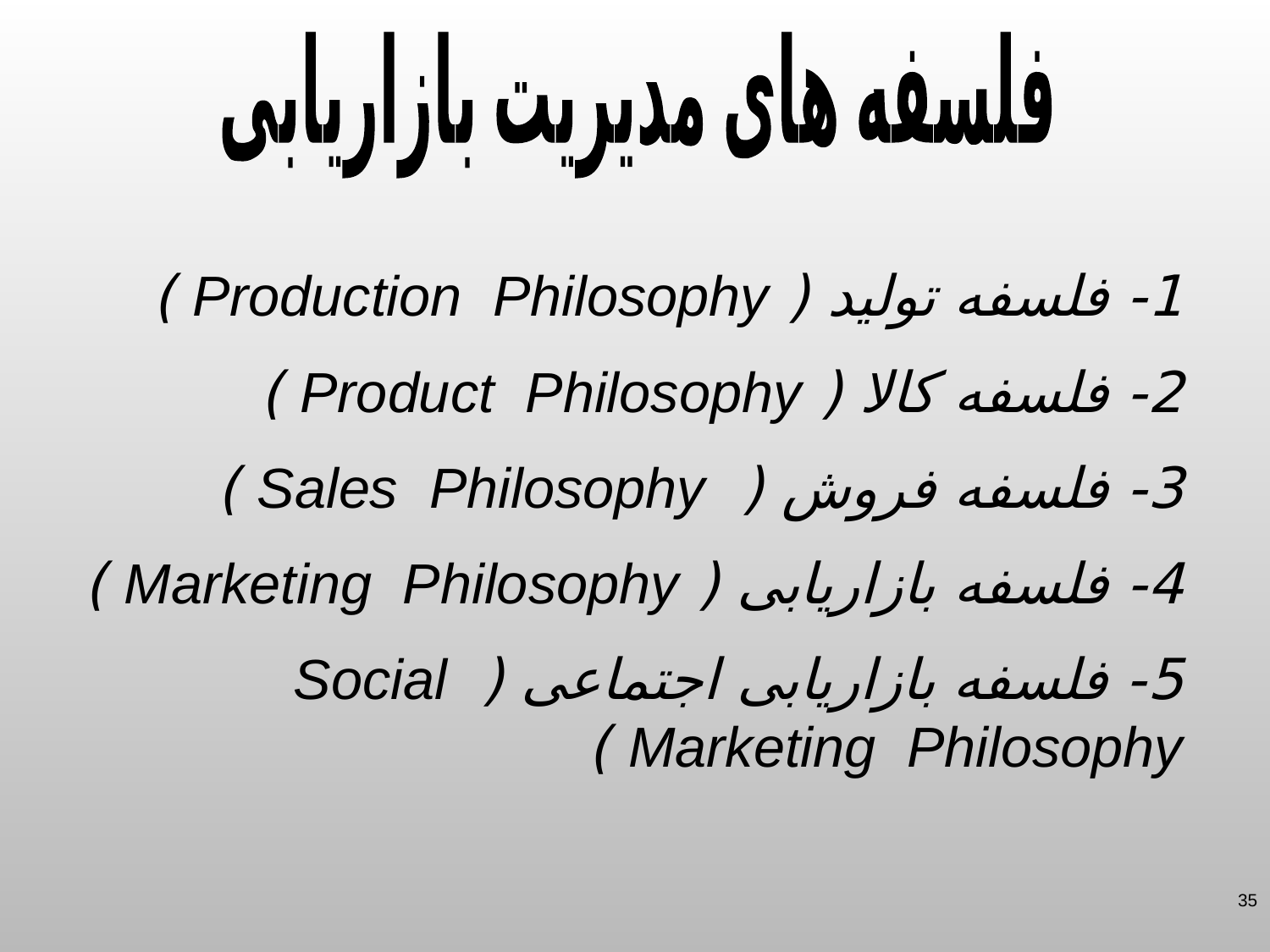

فلسفه های مدیریت بازاریابی
1- فلسفه تولید ( Production  Philosophy )
2- فلسفه کالا ( Product  Philosophy )
3- فلسفه فروش (  Sales  Philosophy )
4- فلسفه بازاریابی ( Marketing  Philosophy )
5- فلسفه بازاریابی اجتماعی ( Social  Marketing  Philosophy )
35